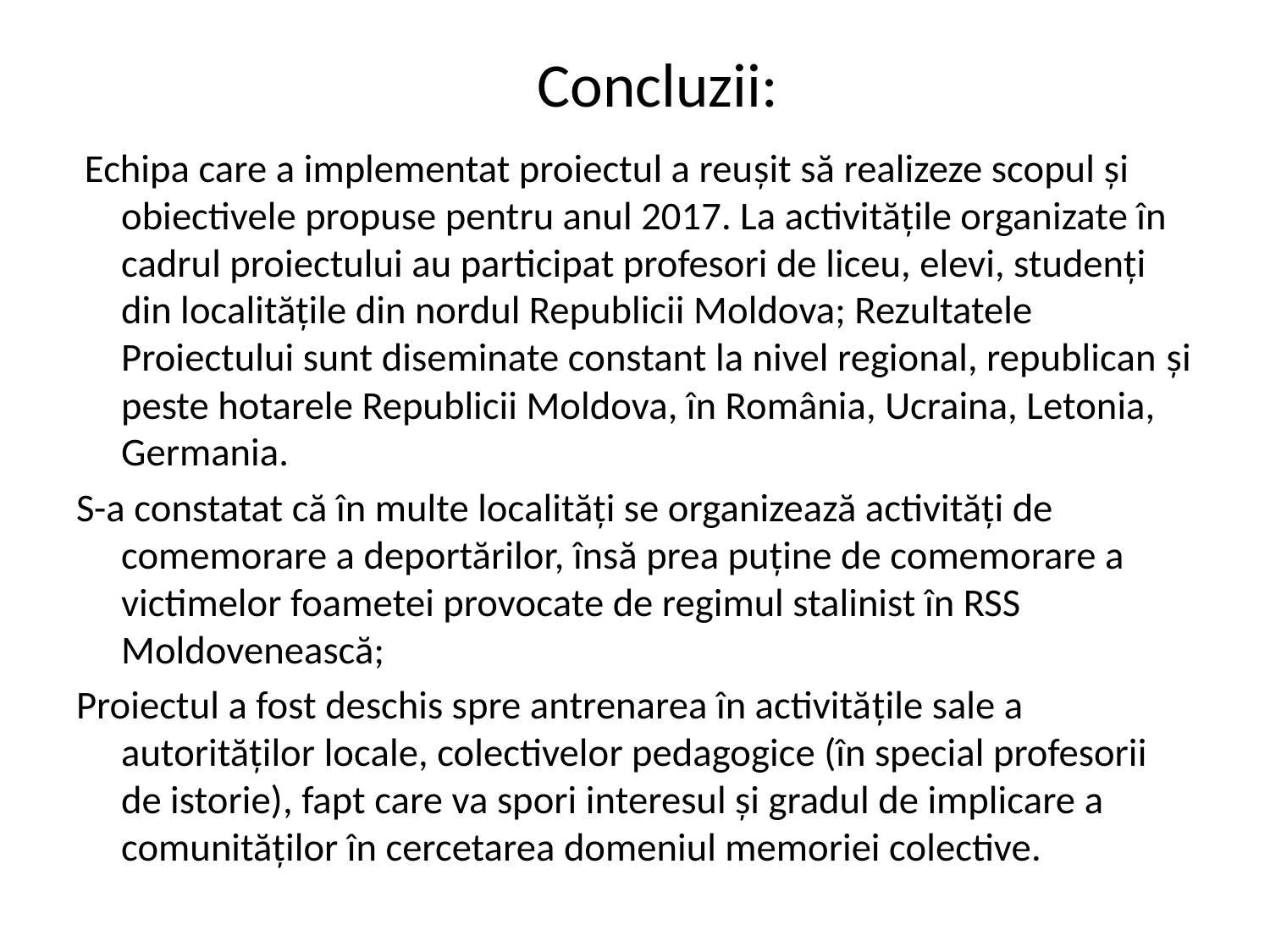

# Concluzii:
 Echipa care a implementat proiectul a reuşit să realizeze scopul şi obiectivele propuse pentru anul 2017. La activităţile organizate în cadrul proiectului au participat profesori de liceu, elevi, studenţi din localităţile din nordul Republicii Moldova; Rezultatele Proiectului sunt diseminate constant la nivel regional, republican şi peste hotarele Republicii Moldova, în România, Ucraina, Letonia, Germania.
S-a constatat că în multe localităţi se organizează activităţi de comemorare a deportărilor, însă prea puţine de comemorare a victimelor foametei provocate de regimul stalinist în RSS Moldovenească;
Proiectul a fost deschis spre antrenarea în activitățile sale a autorităților locale, colectivelor pedagogice (în special profesorii de istorie), fapt care va spori interesul și gradul de implicare a comunităților în cercetarea domeniul memoriei colective.